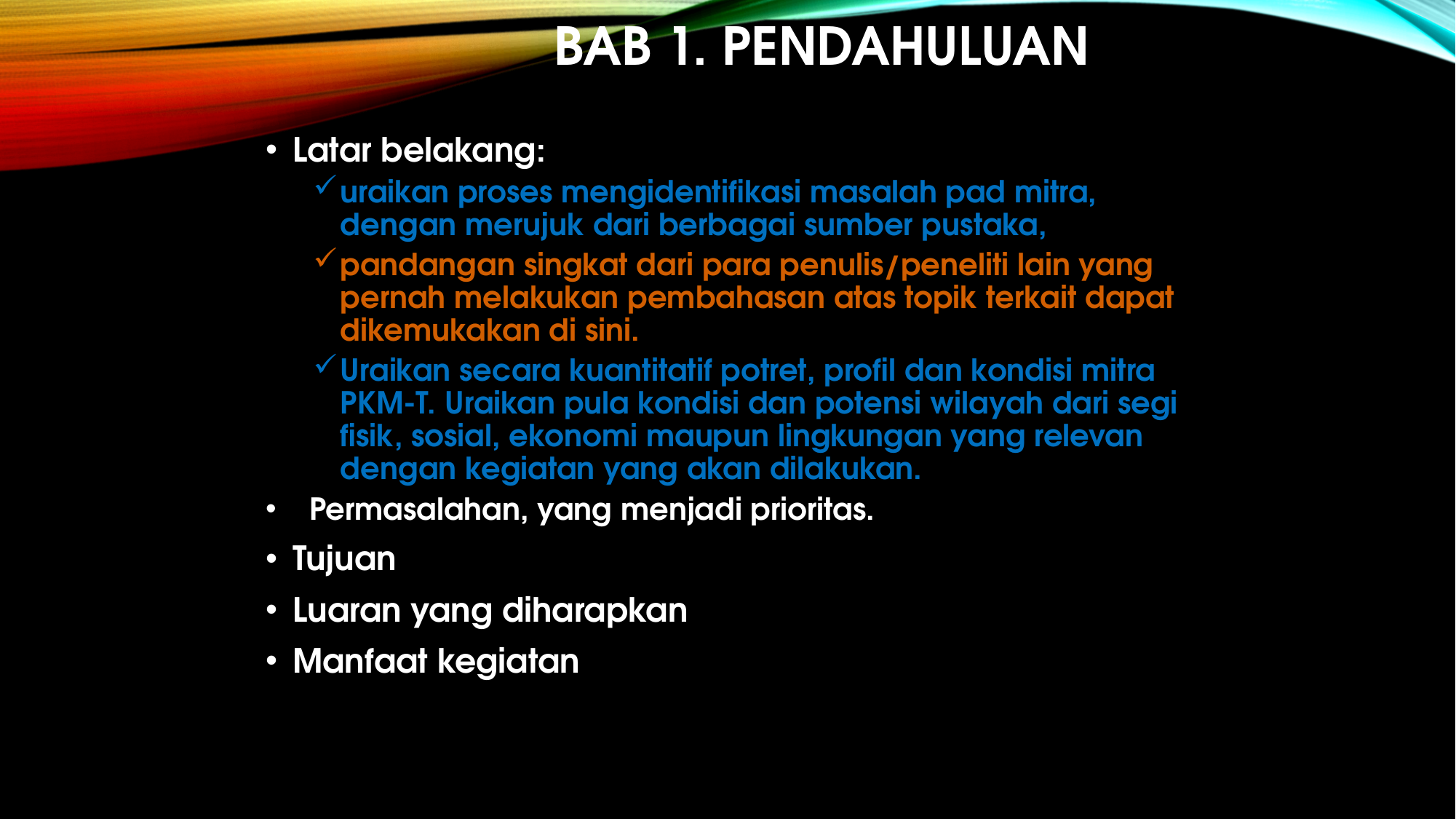

# BAB 1. PENDAHULUAN
Latar belakang:
uraikan proses mengidentifikasi masalah pad mitra, dengan merujuk dari berbagai sumber pustaka,
pandangan singkat dari para penulis/peneliti lain yang pernah melakukan pembahasan atas topik terkait dapat dikemukakan di sini.
Uraikan secara kuantitatif potret, profil dan kondisi mitra PKM-T. Uraikan pula kondisi dan potensi wilayah dari segi fisik, sosial, ekonomi maupun lingkungan yang relevan dengan kegiatan yang akan dilakukan.
Permasalahan, yang menjadi prioritas.
Tujuan
Luaran yang diharapkan
Manfaat kegiatan